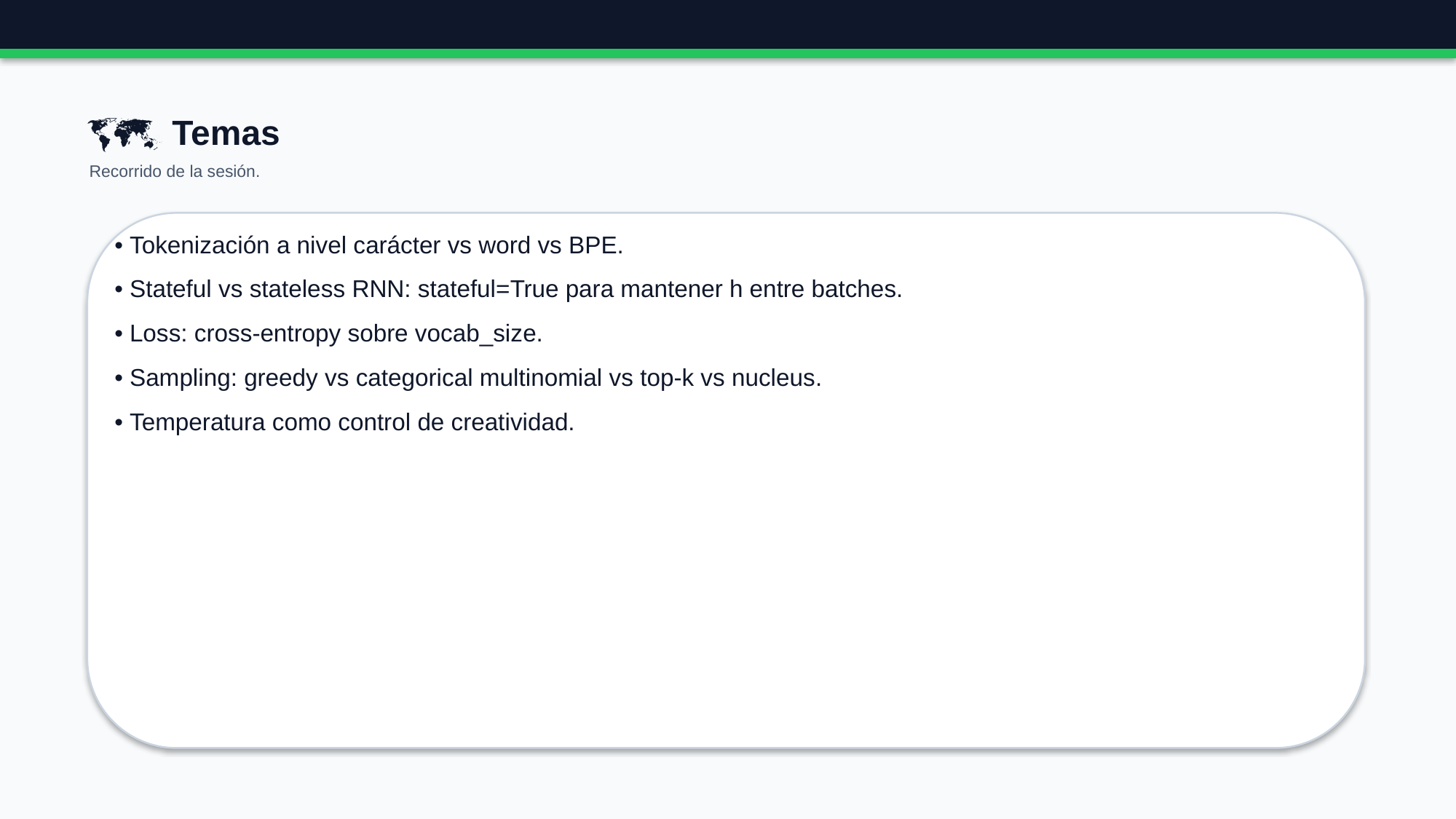

🗺️ Temas
Recorrido de la sesión.

• Tokenización a nivel carácter vs word vs BPE.
• Stateful vs stateless RNN: stateful=True para mantener h entre batches.
• Loss: cross-entropy sobre vocab_size.
• Sampling: greedy vs categorical multinomial vs top-k vs nucleus.
• Temperatura como control de creatividad.